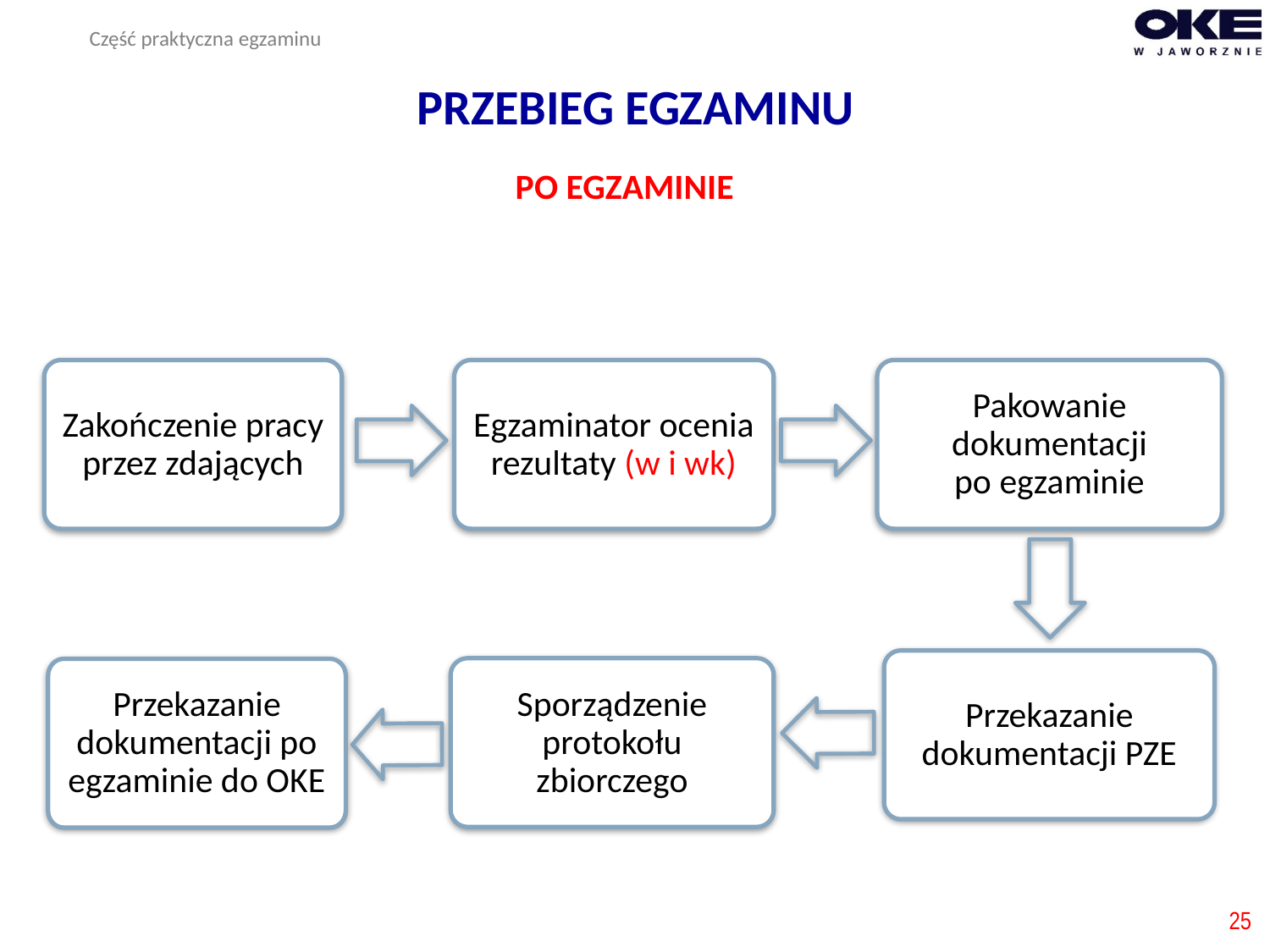

Część praktyczna egzaminu
# PRZEBIEG EGZAMINU
PO EGZAMINIE

Zakończenie pracy przez zdających
Egzaminator ocenia rezultaty (w i wk)
Pakowanie dokumentacji
po egzaminie

Przekazanie dokumentacji PZE
Sporządzenie protokołu zbiorczego
Przekazanie dokumentacji po egzaminie do OKE

25